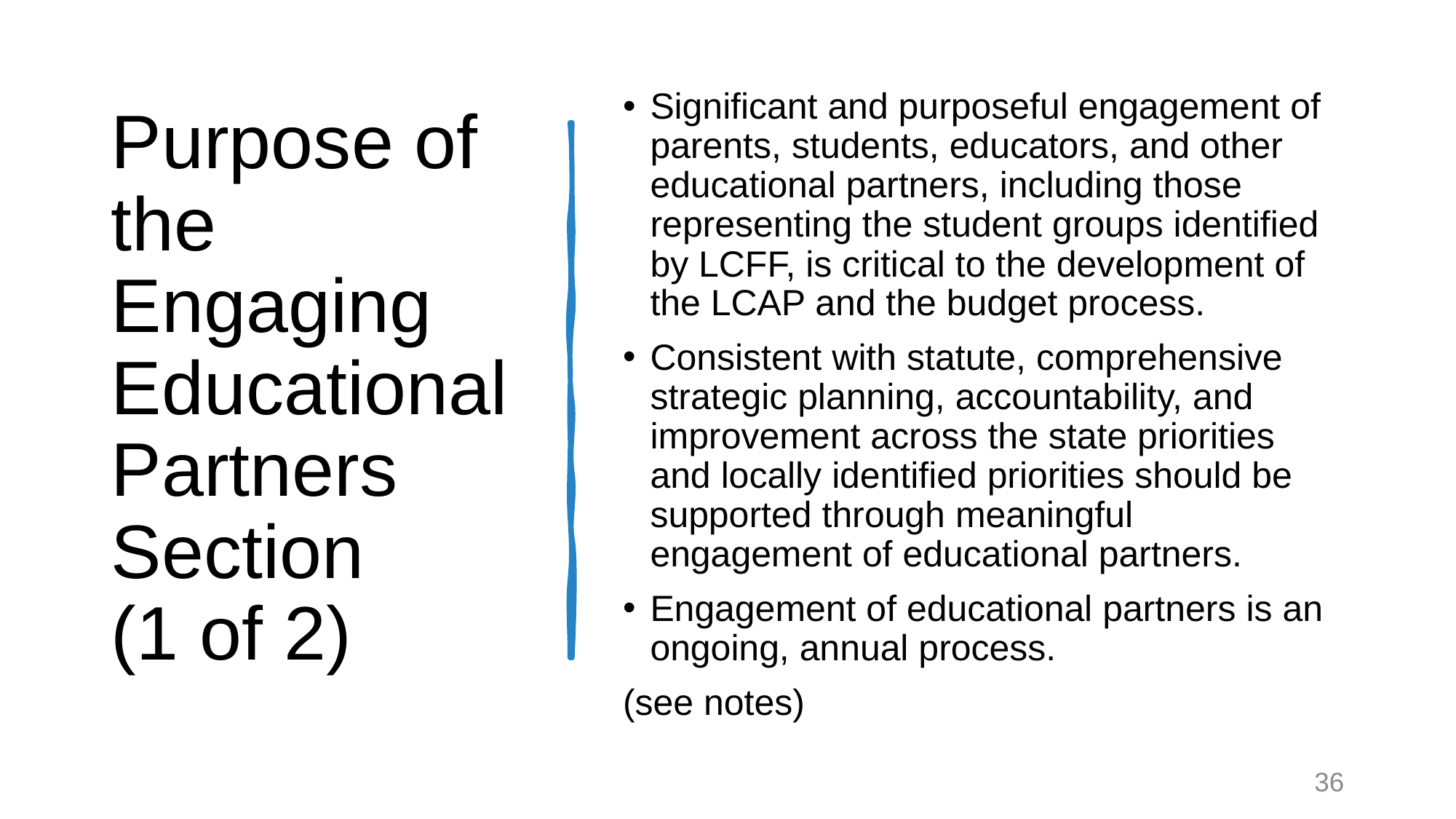

# Purpose of the Engaging Educational Partners Section (1 of 2)
Significant and purposeful engagement of parents, students, educators, and other educational partners, including those representing the student groups identified by LCFF, is critical to the development of the LCAP and the budget process.
Consistent with statute, comprehensive strategic planning, accountability, and improvement across the state priorities and locally identified priorities should be supported through meaningful engagement of educational partners.
Engagement of educational partners is an ongoing, annual process.
(see notes)

36